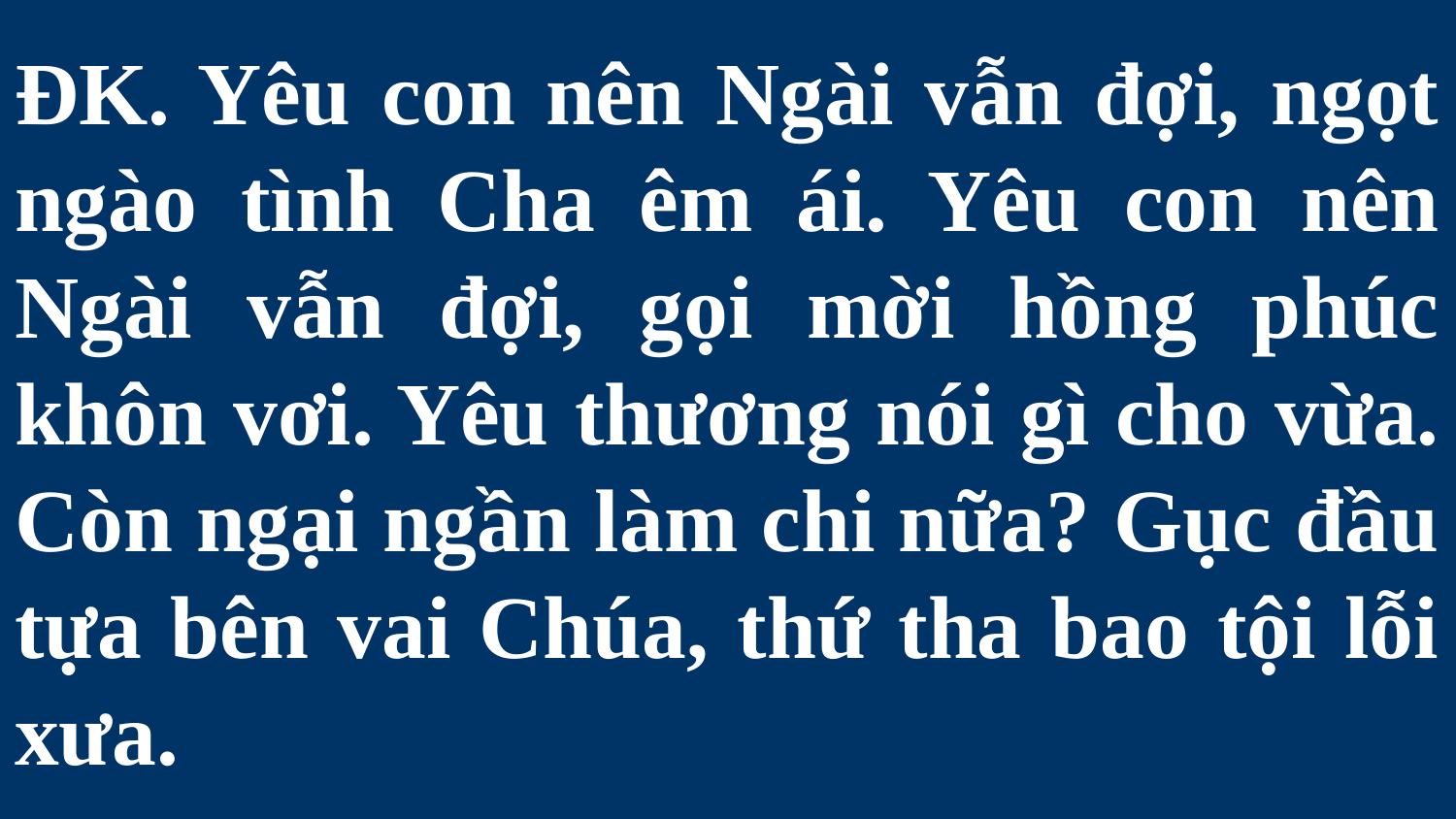

# ĐK. Yêu con nên Ngài vẫn đợi, ngọt ngào tình Cha êm ái. Yêu con nên Ngài vẫn đợi, gọi mời hồng phúc khôn vơi. Yêu thương nói gì cho vừa. Còn ngại ngần làm chi nữa? Gục đầu tựa bên vai Chúa, thứ tha bao tội lỗi xưa.